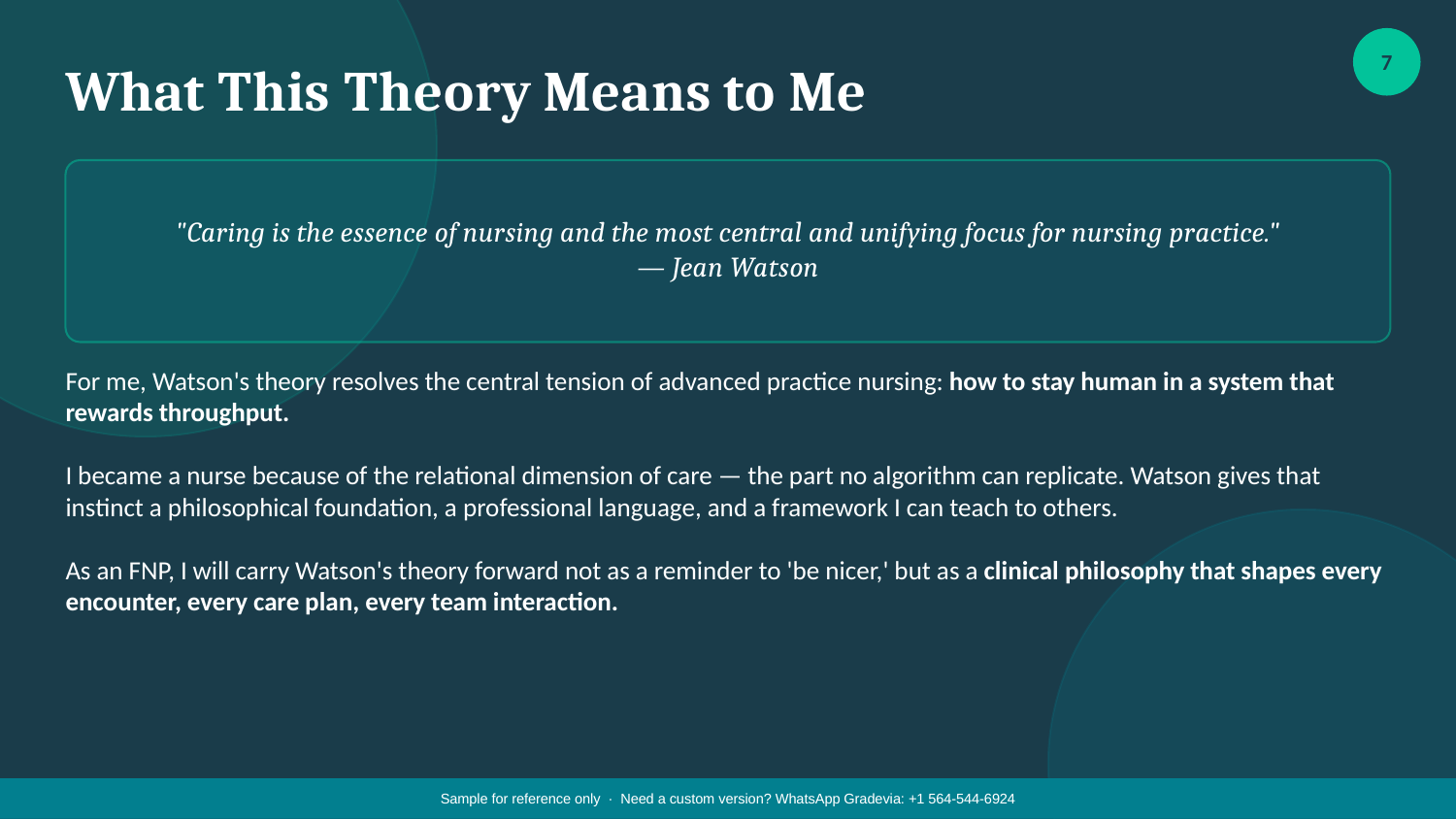

7
What This Theory Means to Me

"Caring is the essence of nursing and the most central and unifying focus for nursing practice."
— Jean Watson
For me, Watson's theory resolves the central tension of advanced practice nursing: how to stay human in a system that rewards throughput.

I became a nurse because of the relational dimension of care — the part no algorithm can replicate. Watson gives that instinct a philosophical foundation, a professional language, and a framework I can teach to others.

As an FNP, I will carry Watson's theory forward not as a reminder to 'be nicer,' but as a clinical philosophy that shapes every encounter, every care plan, every team interaction.

Sample for reference only  ·  Need a custom version? WhatsApp Gradevia: +1 564-544-6924
Sample for reference only  ·  Need a custom version? WhatsApp Gradevia: +1 564-544-6924